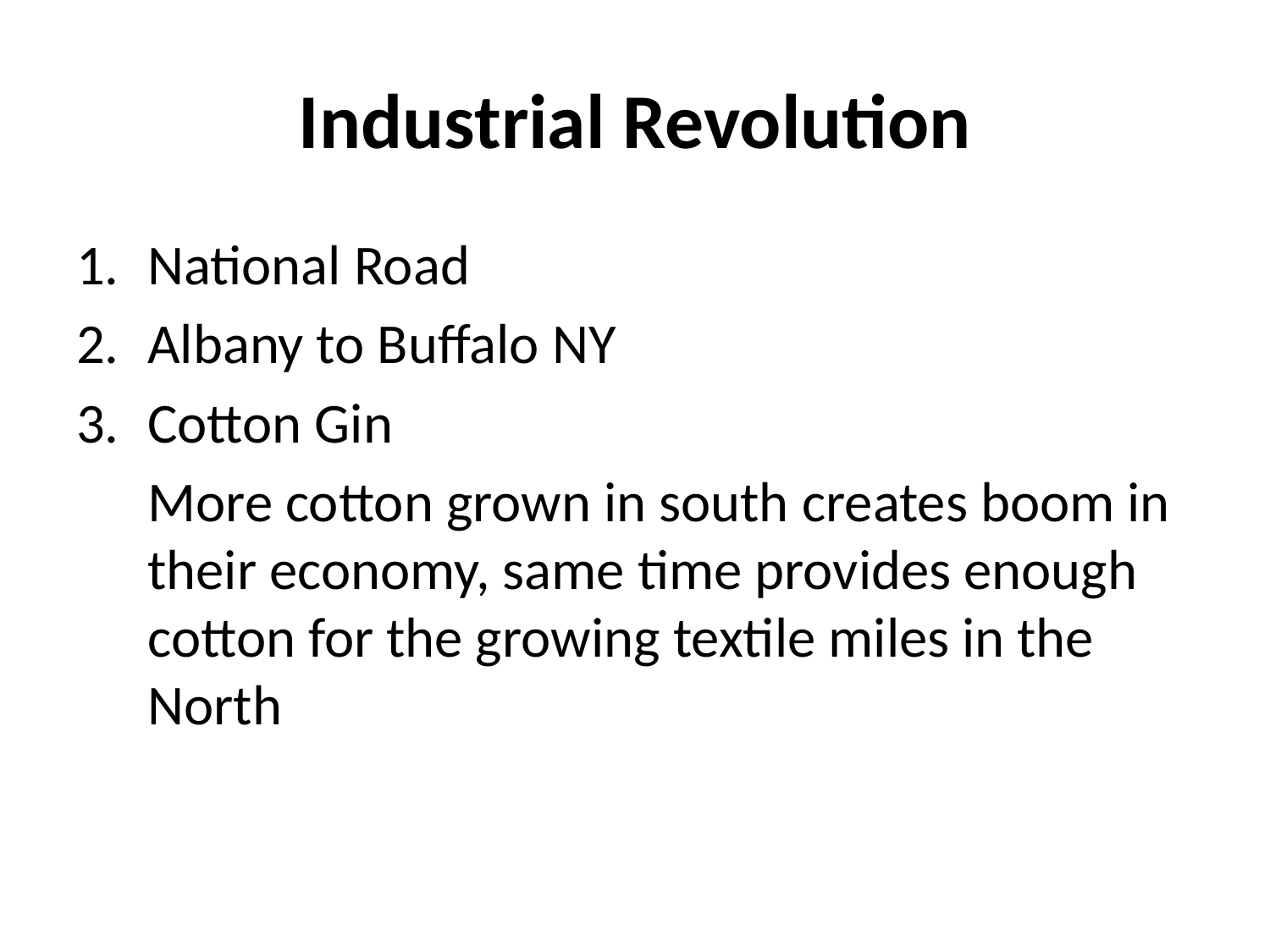

# Industrial Revolution
National Road
Albany to Buffalo NY
Cotton Gin
	More cotton grown in south creates boom in their economy, same time provides enough cotton for the growing textile miles in the North